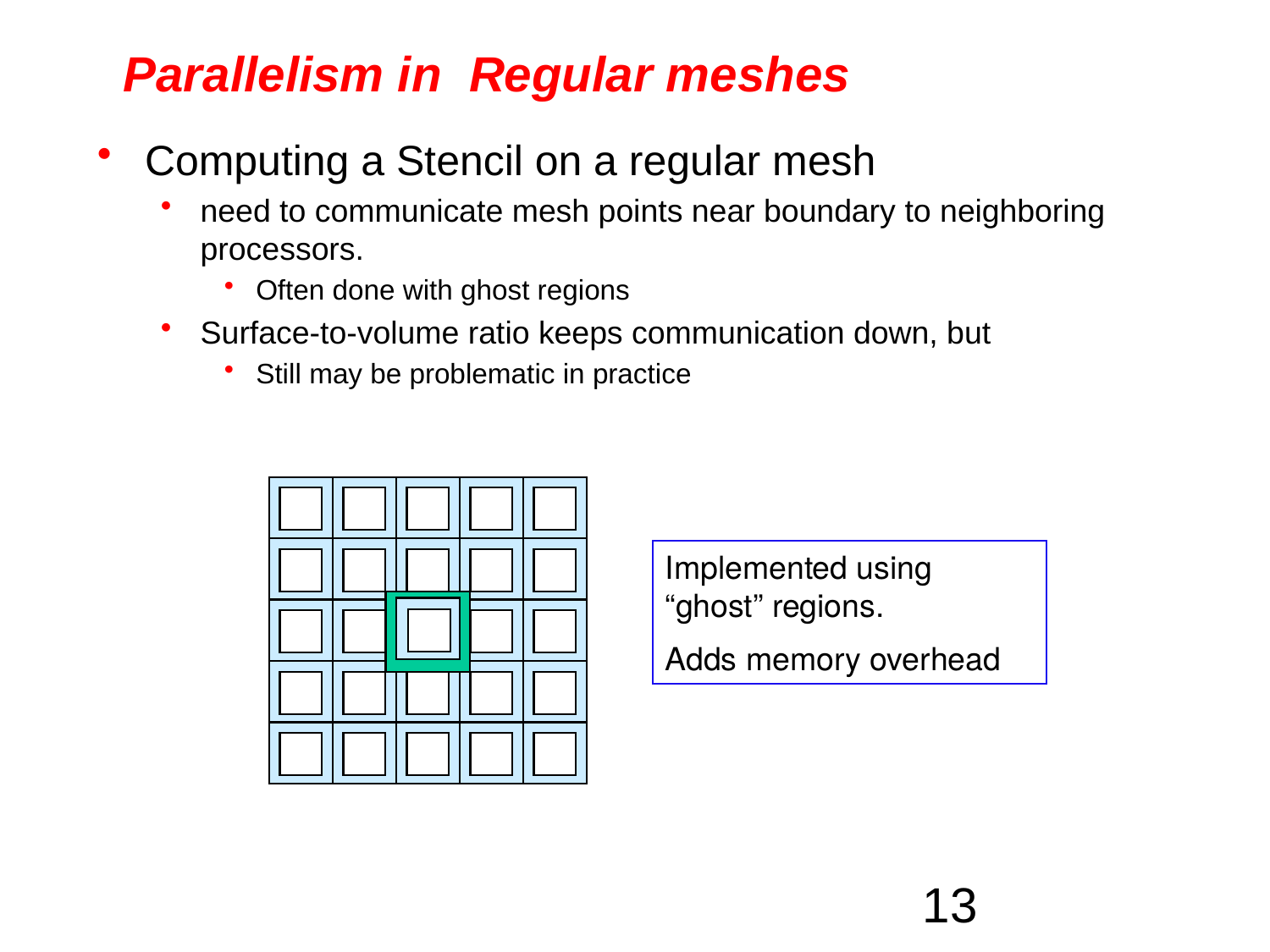

# Parallelism in  Regular meshes
Computing a Stencil on a regular mesh
need to communicate mesh points near boundary to neighboring processors.
Often done with ghost regions
Surface-to-volume ratio keeps communication down, but
Still may be problematic in practice

Implemented using “ghost” regions.
Adds memory overhead

13